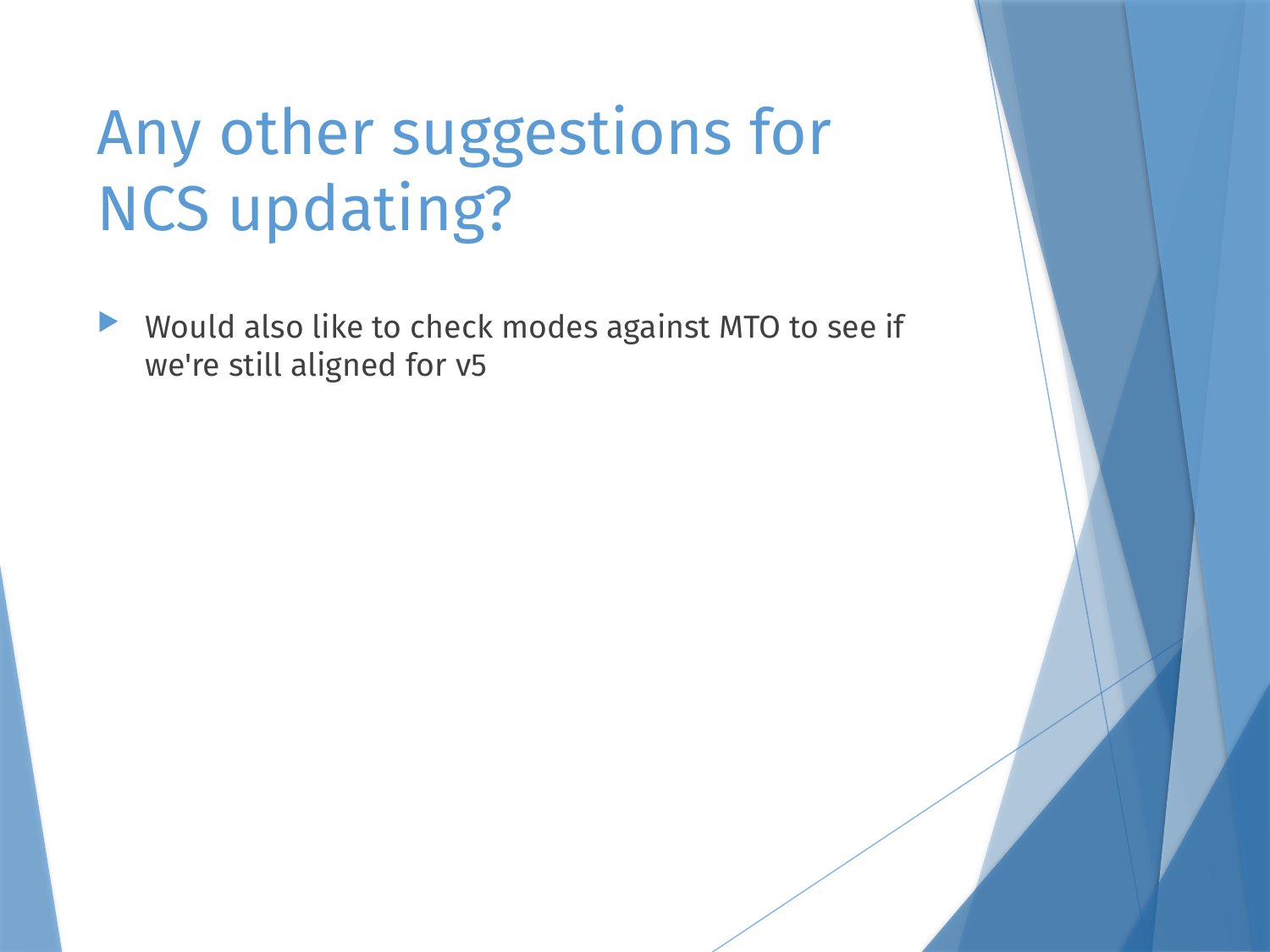

# Any other suggestions for NCS updating?
Would also like to check modes against MTO to see if we're still aligned for v5